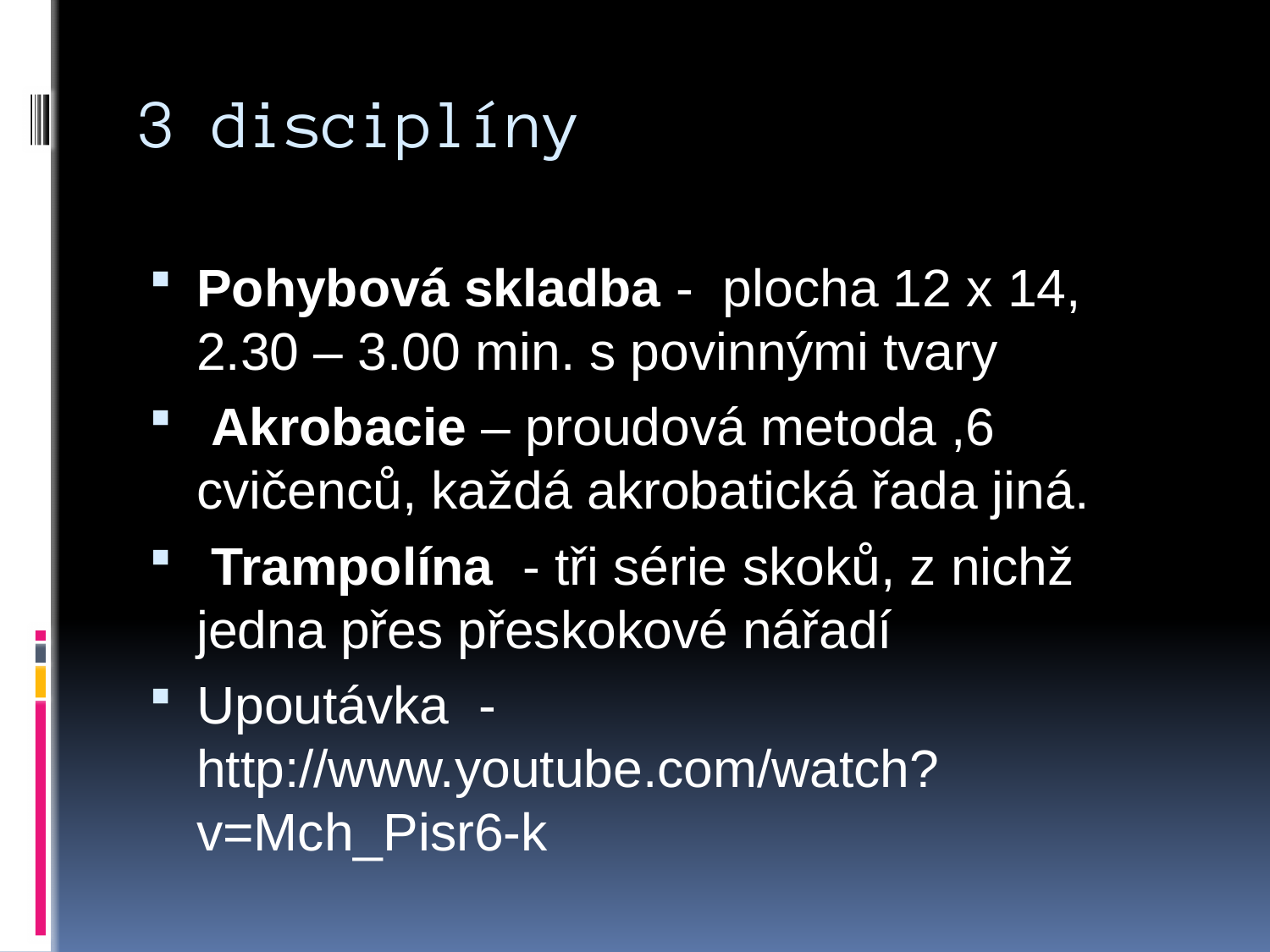

# 3 disciplíny
Pohybová skladba -  plocha 12 x 14, 2.30 – 3.00 min. s povinnými tvary
 Akrobacie – proudová metoda ,6 cvičenců, každá akrobatická řada jiná.
 Trampolína  - tři série skoků, z nichž jedna přes přeskokové nářadí
Upoutávka  - http://www.youtube.com/watch?v=Mch_Pisr6-k